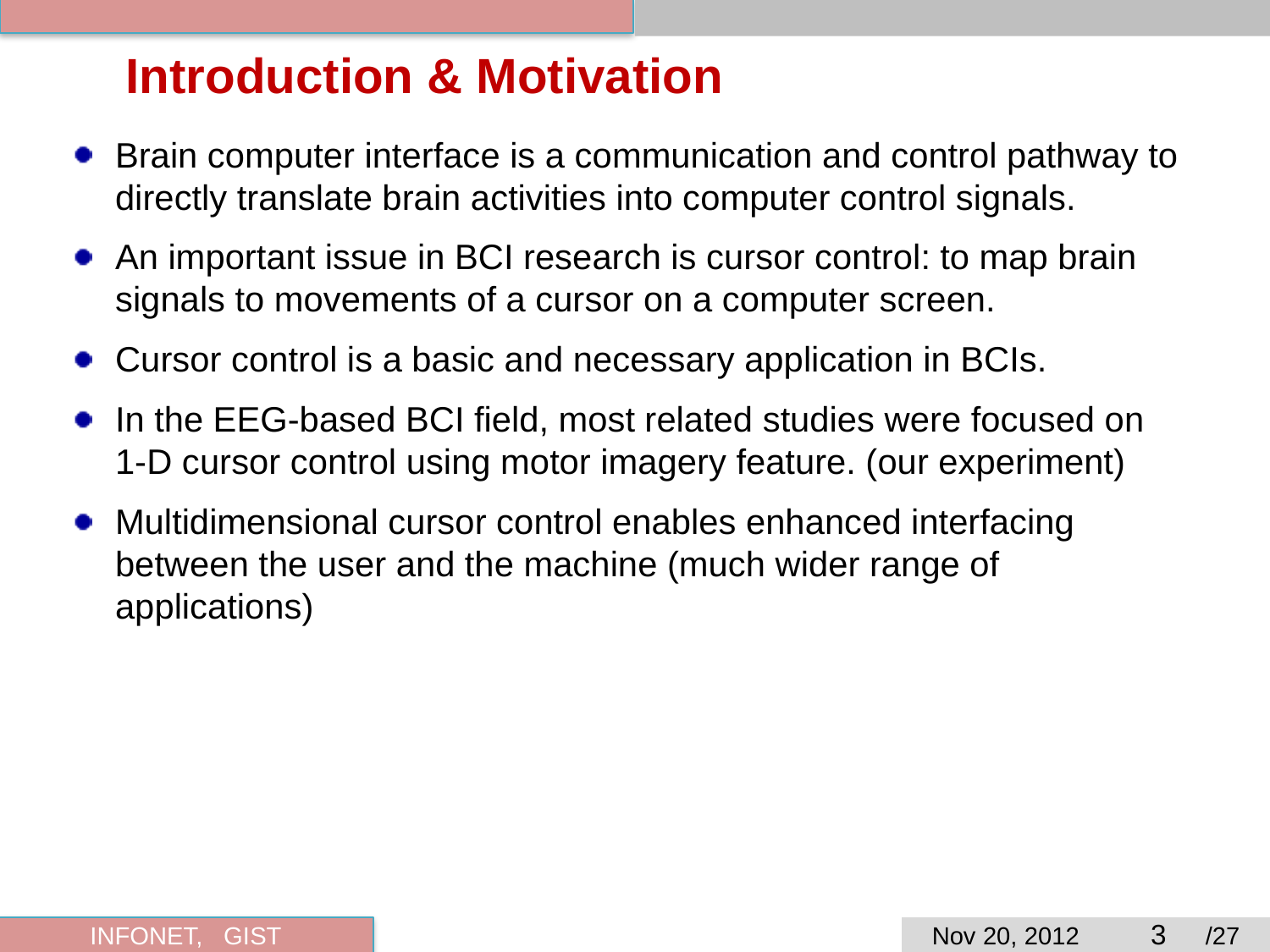

# Introduction & Motivation
Brain computer interface is a communication and control pathway to directly translate brain activities into computer control signals.
An important issue in BCI research is cursor control: to map brain signals to movements of a cursor on a computer screen.
Cursor control is a basic and necessary application in BCIs.
In the EEG-based BCI field, most related studies were focused on 1-D cursor control using motor imagery feature. (our experiment)
Multidimensional cursor control enables enhanced interfacing between the user and the machine (much wider range of applications)

3